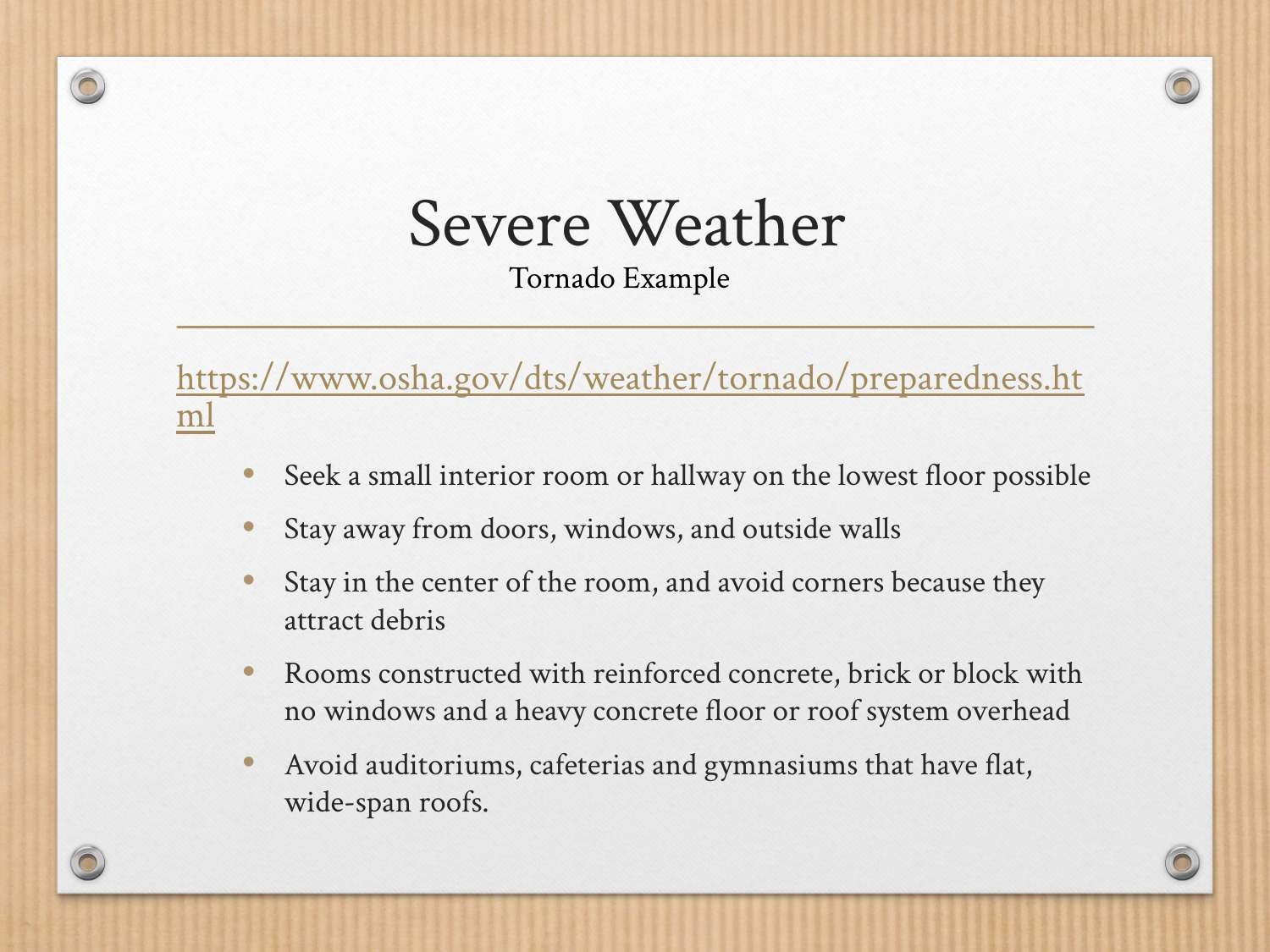

# Severe Weather
Tornado Example
https://www.osha.gov/dts/weather/tornado/preparedness.html
Seek a small interior room or hallway on the lowest floor possible
Stay away from doors, windows, and outside walls
Stay in the center of the room, and avoid corners because they attract debris
Rooms constructed with reinforced concrete, brick or block with no windows and a heavy concrete floor or roof system overhead
Avoid auditoriums, cafeterias and gymnasiums that have flat, wide-span roofs.